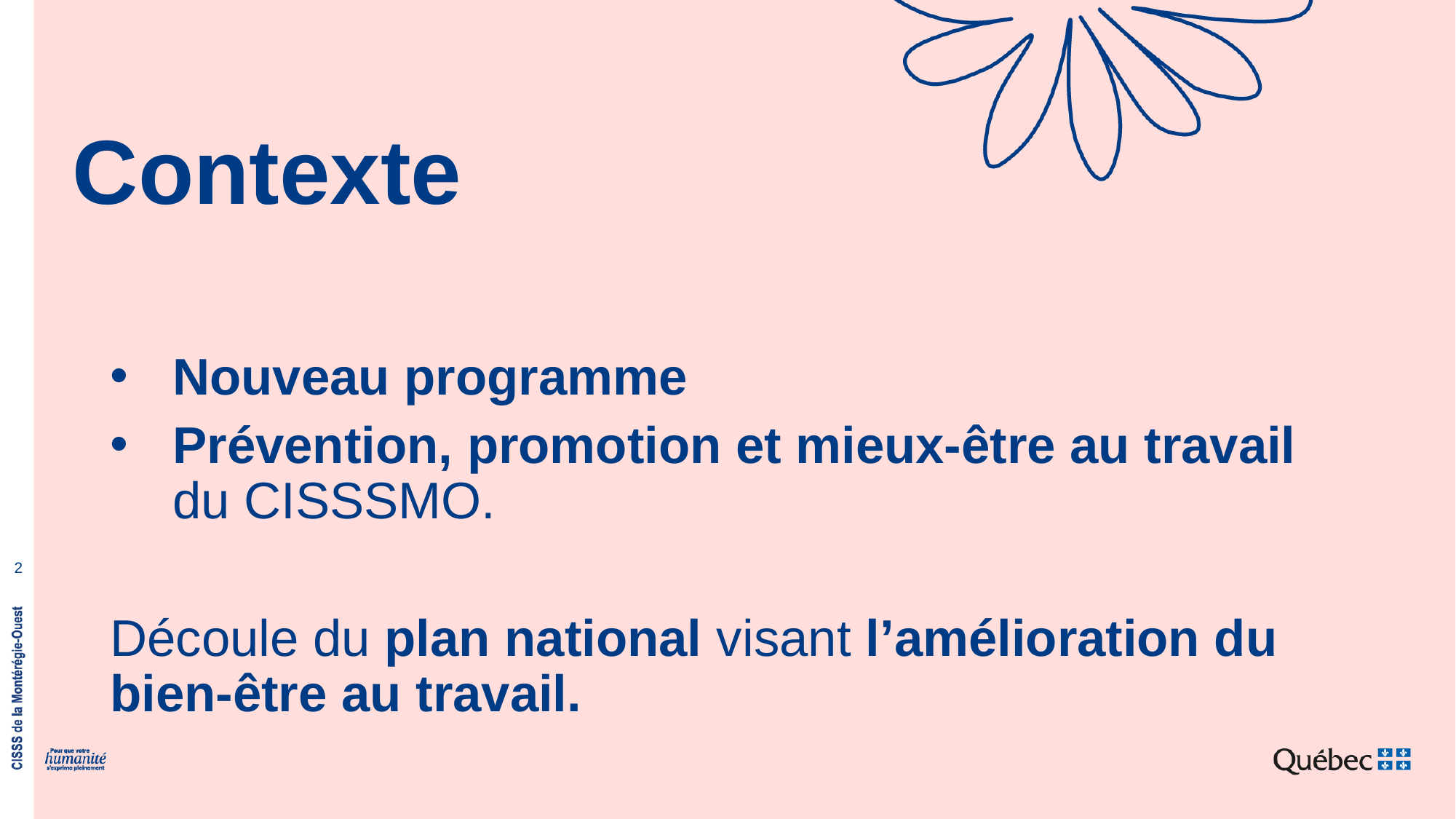

# Contexte

Nouveau programme
Prévention, promotion et mieux-être au travail du CISSSMO.

Découle du plan national visant l’amélioration du bien-être au travail.
2